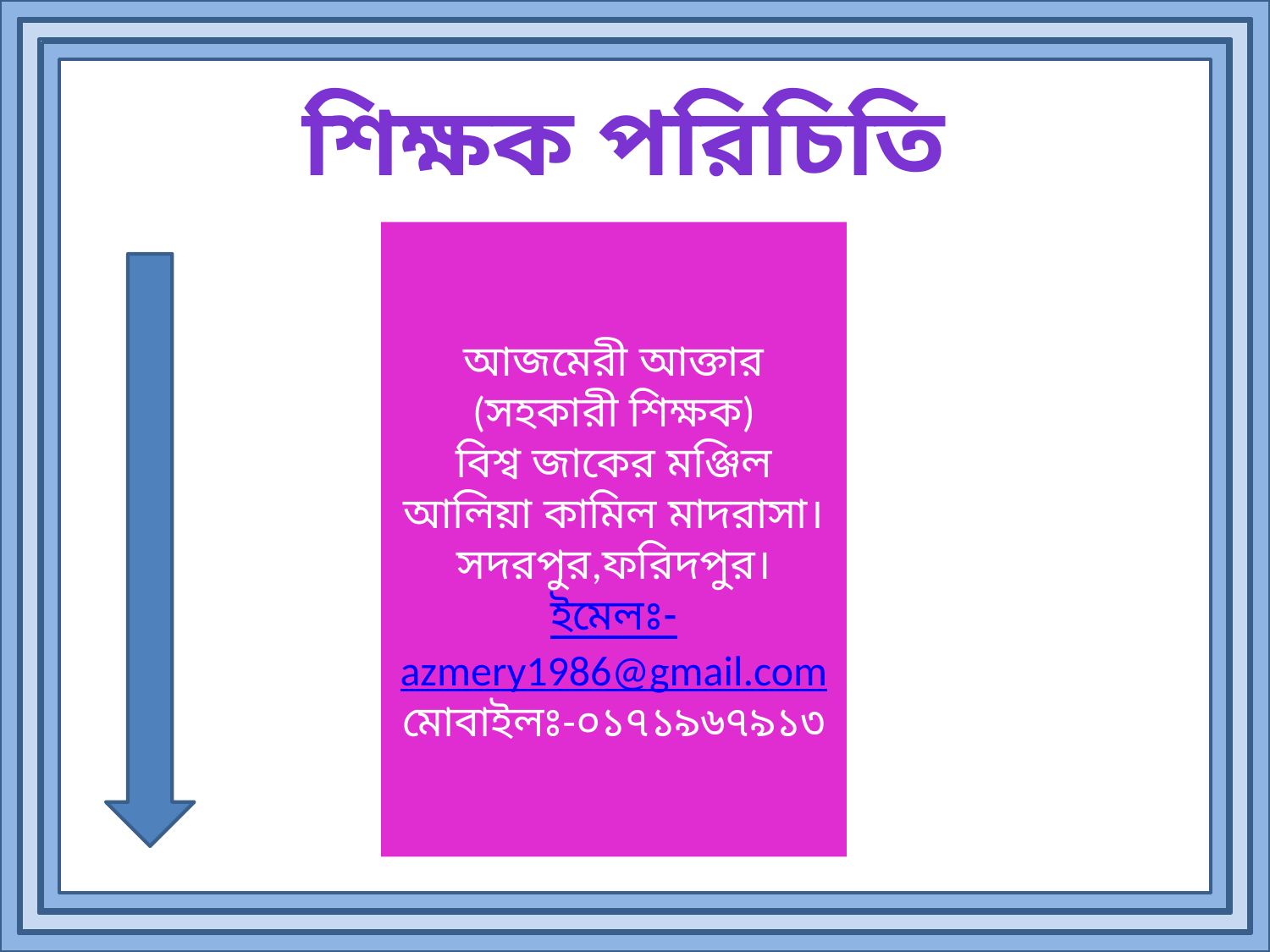

শিক্ষক পরিচিতি
আজমেরী আক্তার
(সহকারী শিক্ষক)
বিশ্ব জাকের মঞ্জিল আলিয়া কামিল মাদরাসা।
সদরপুর,ফরিদপুর।
ইমেলঃ-azmery1986@gmail.com
মোবাইলঃ-০১৭১৯৬৭৯১৩